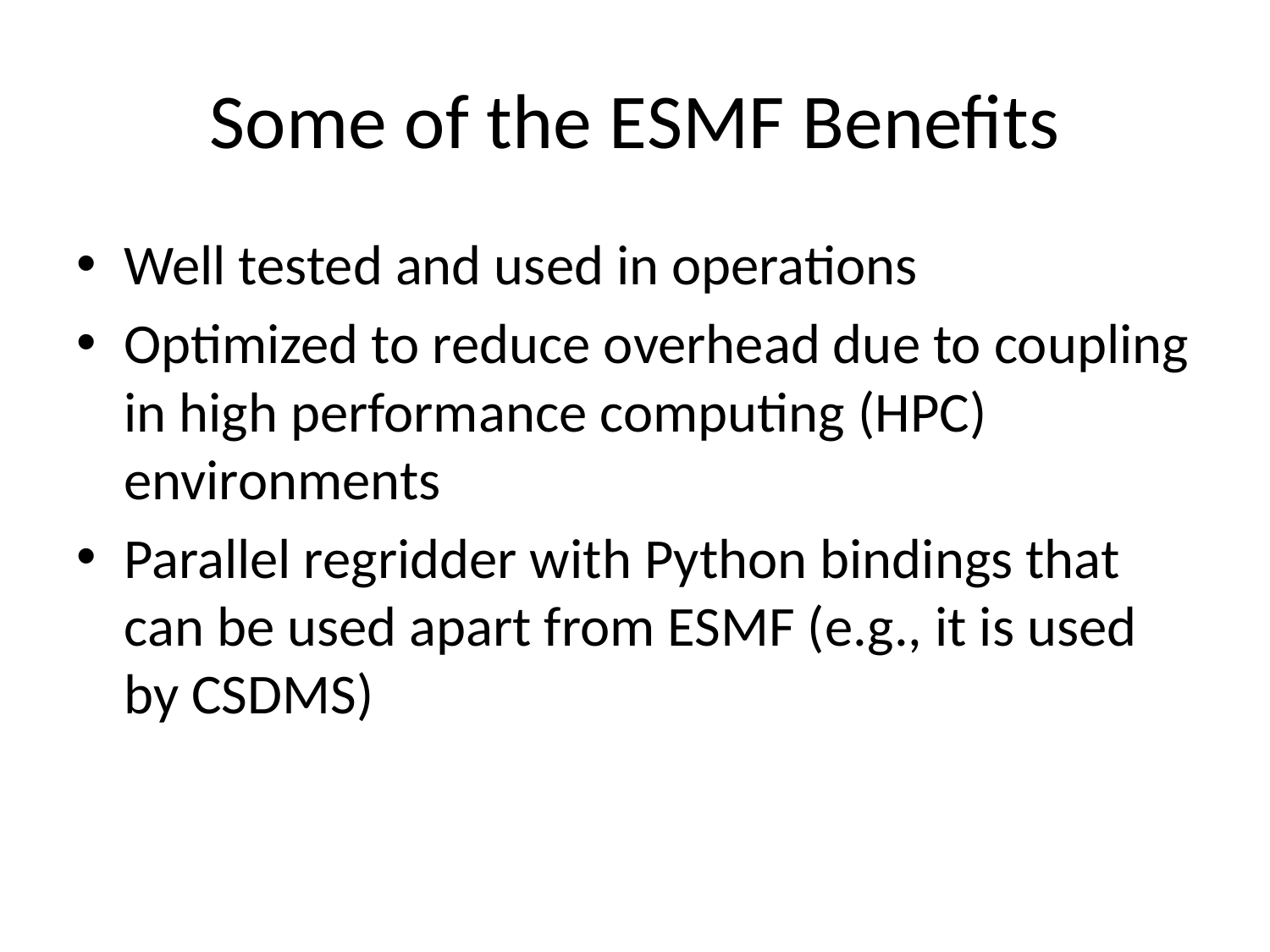

# Some of the ESMF Benefits
Well tested and used in operations
Optimized to reduce overhead due to coupling in high performance computing (HPC) environments
Parallel regridder with Python bindings that can be used apart from ESMF (e.g., it is used by CSDMS)